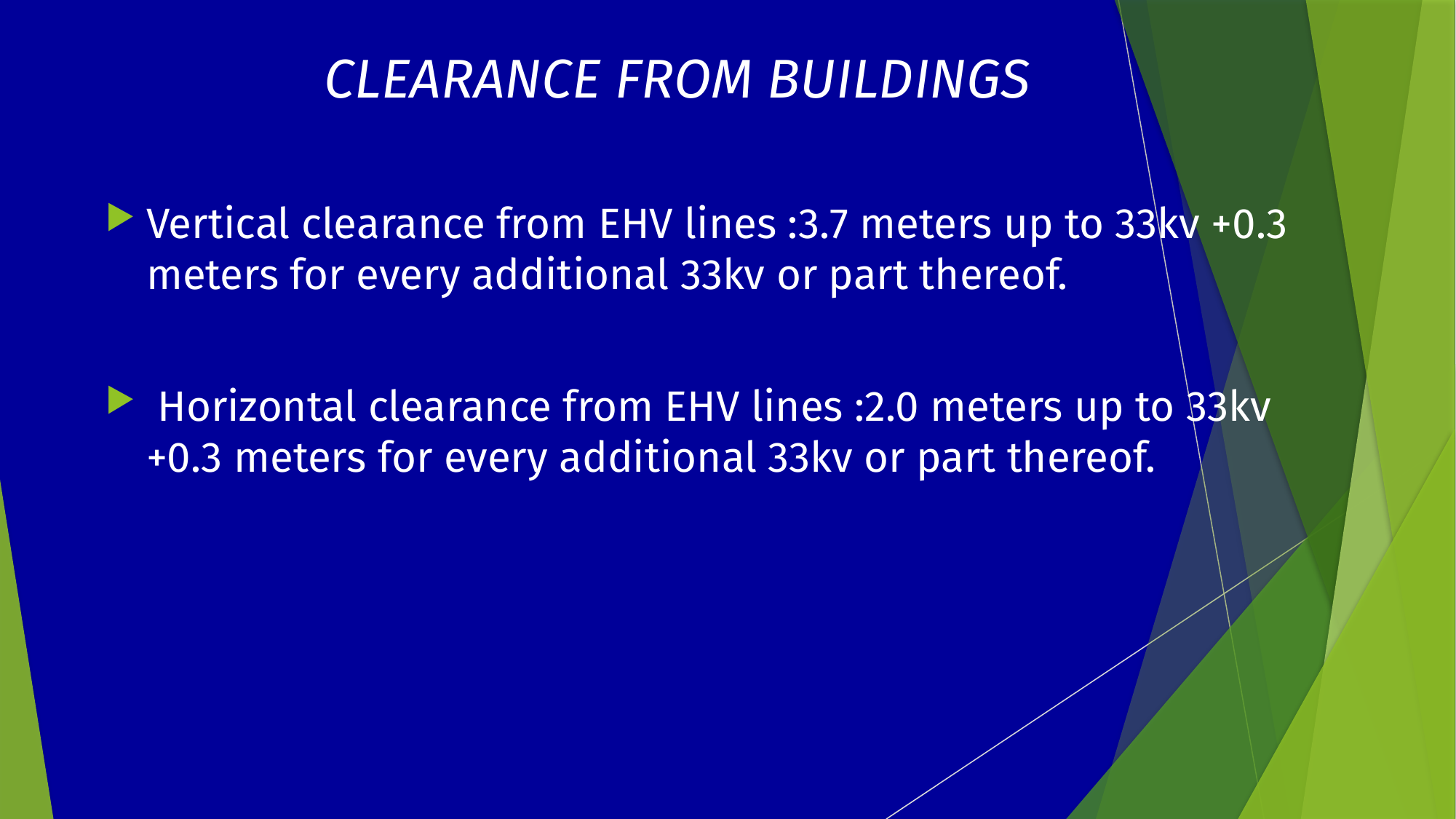

# CLEARANCE FROM BUILDINGS
Vertical clearance from EHV lines :3.7 meters up to 33kv +0.3 meters for every additional 33kv or part thereof.

 Horizontal clearance from EHV lines :2.0 meters up to 33kv +0.3 meters for every additional 33kv or part thereof.